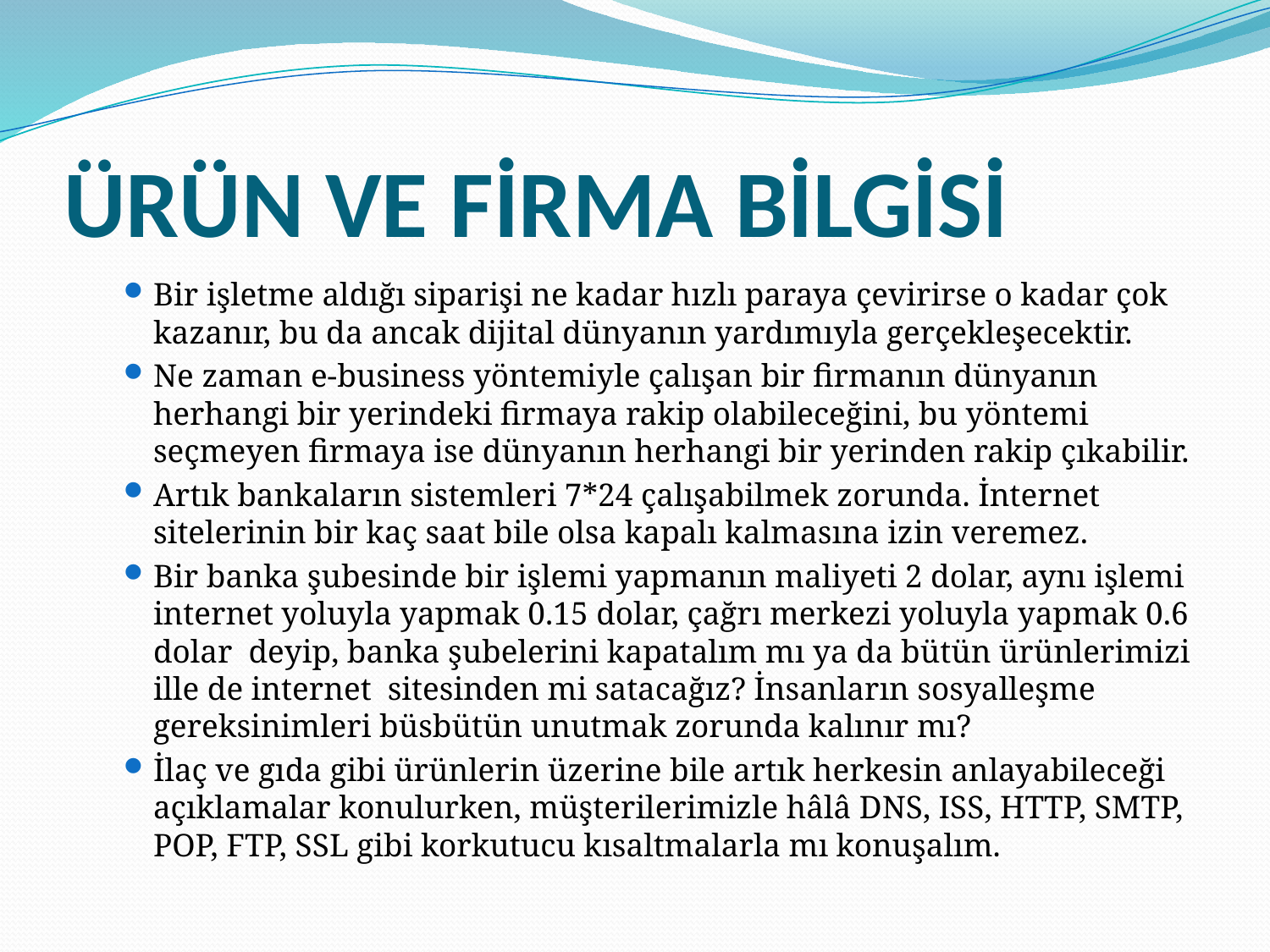

# ÜRÜN VE FİRMA BİLGİSİ
Bir işletme aldığı siparişi ne kadar hızlı paraya çevirirse o kadar çok kazanır, bu da ancak dijital dünyanın yardımıyla gerçekleşecektir.
Ne zaman e-business yöntemiyle çalışan bir firmanın dünyanın herhangi bir yerindeki firmaya rakip olabileceğini, bu yöntemi seçmeyen firmaya ise dünyanın herhangi bir yerinden rakip çıkabilir.
Artık bankaların sistemleri 7*24 çalışabilmek zorunda. İnternet sitelerinin bir kaç saat bile olsa kapalı kalmasına izin veremez.
Bir banka şubesinde bir işlemi yapmanın maliyeti 2 dolar, aynı işlemi internet yoluyla yapmak 0.15 dolar, çağrı merkezi yoluyla yapmak 0.6 dolar  deyip, banka şubelerini kapatalım mı ya da bütün ürünlerimizi ille de internet  sitesinden mi satacağız? İnsanların sosyalleşme gereksinimleri büsbütün unutmak zorunda kalınır mı?
İlaç ve gıda gibi ürünlerin üzerine bile artık herkesin anlayabileceği açıklamalar konulurken, müşterilerimizle hâlâ DNS, ISS, HTTP, SMTP, POP, FTP, SSL gibi korkutucu kısaltmalarla mı konuşalım.